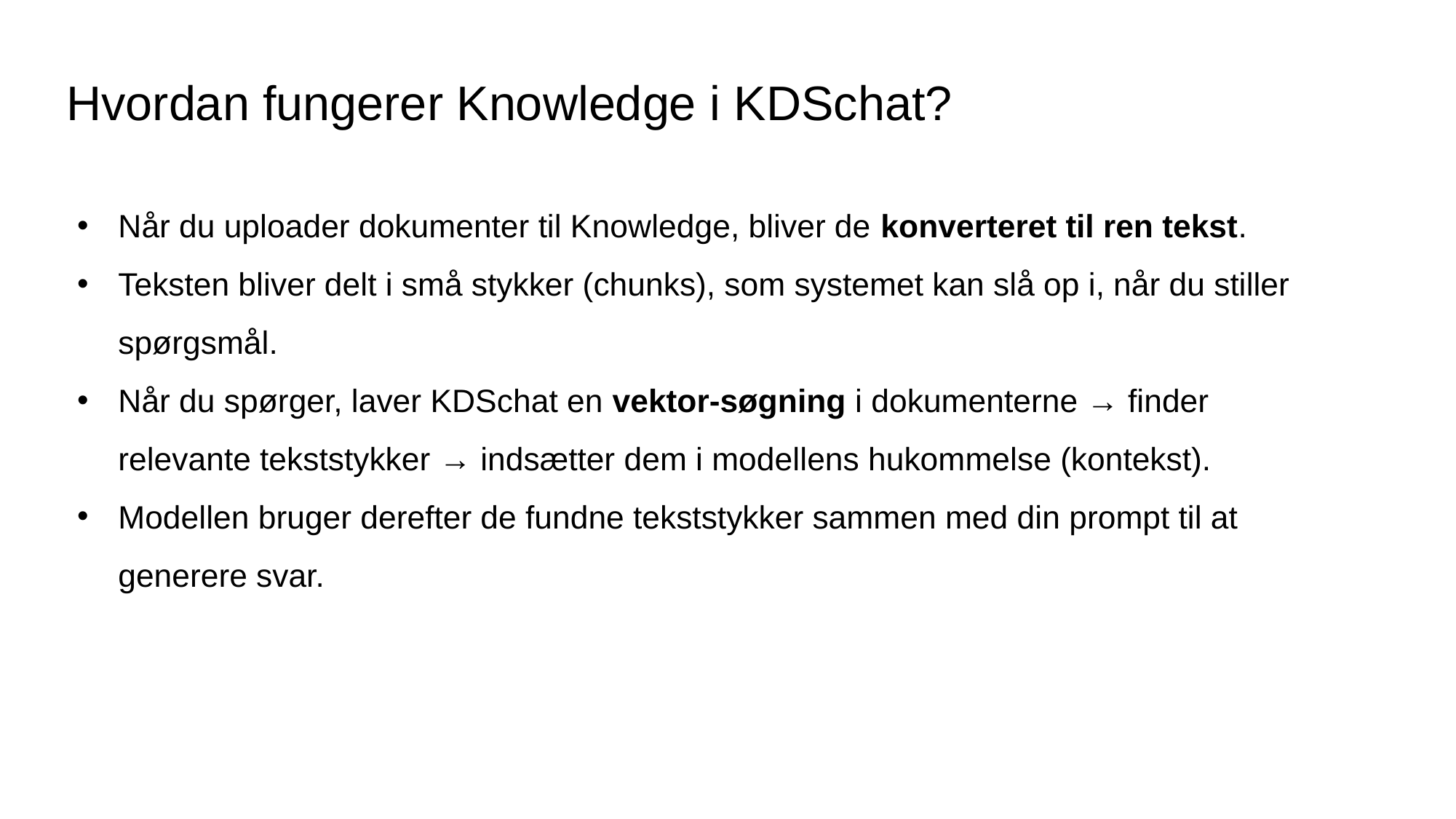

# Hvordan fungerer Knowledge i KDSchat?
Når du uploader dokumenter til Knowledge, bliver de konverteret til ren tekst.
Teksten bliver delt i små stykker (chunks), som systemet kan slå op i, når du stiller spørgsmål.
Når du spørger, laver KDSchat en vektor-søgning i dokumenterne → finder relevante tekststykker → indsætter dem i modellens hukommelse (kontekst).
Modellen bruger derefter de fundne tekststykker sammen med din prompt til at generere svar.